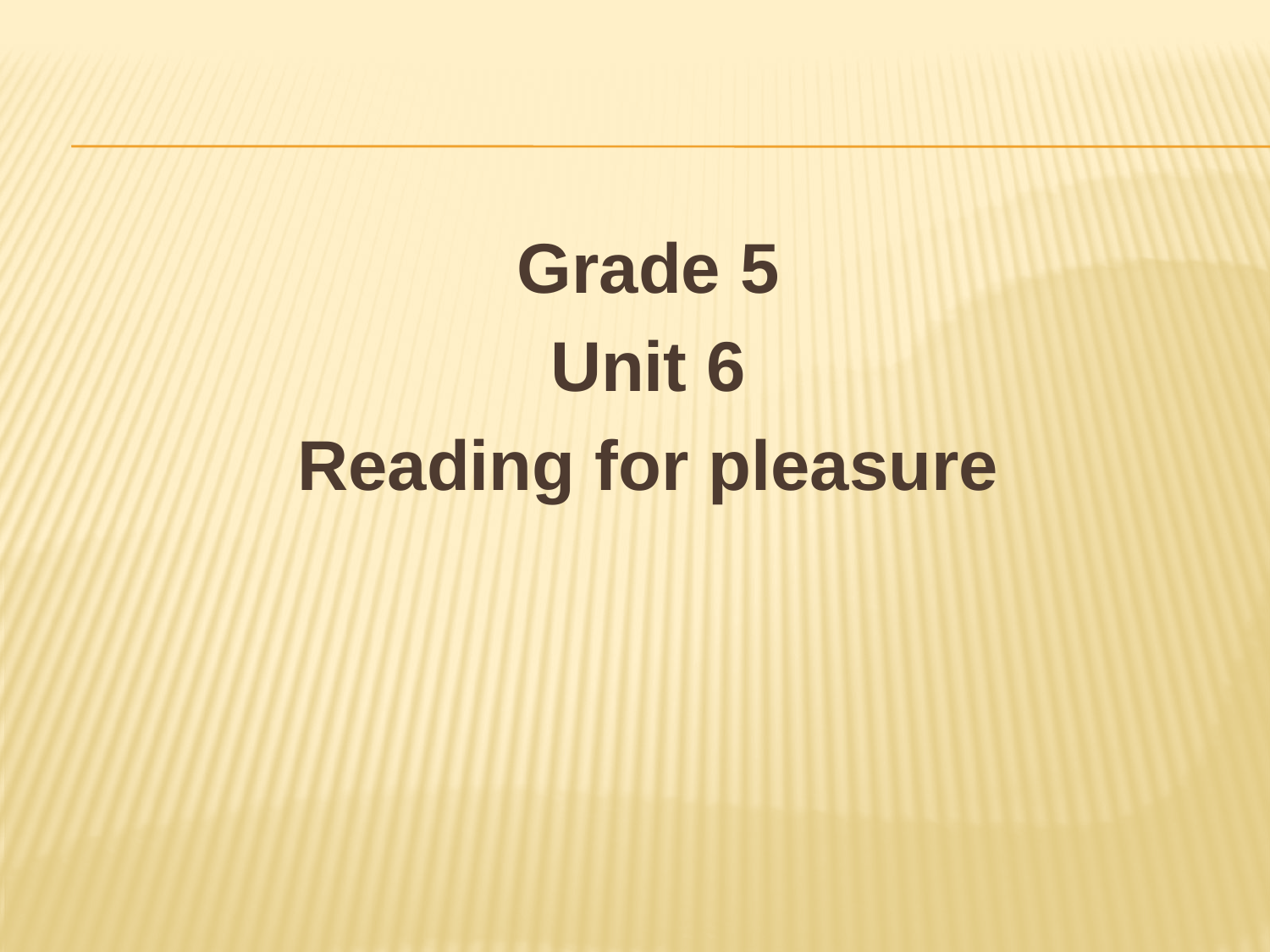

Grade 5
Unit 6
Reading for pleasure